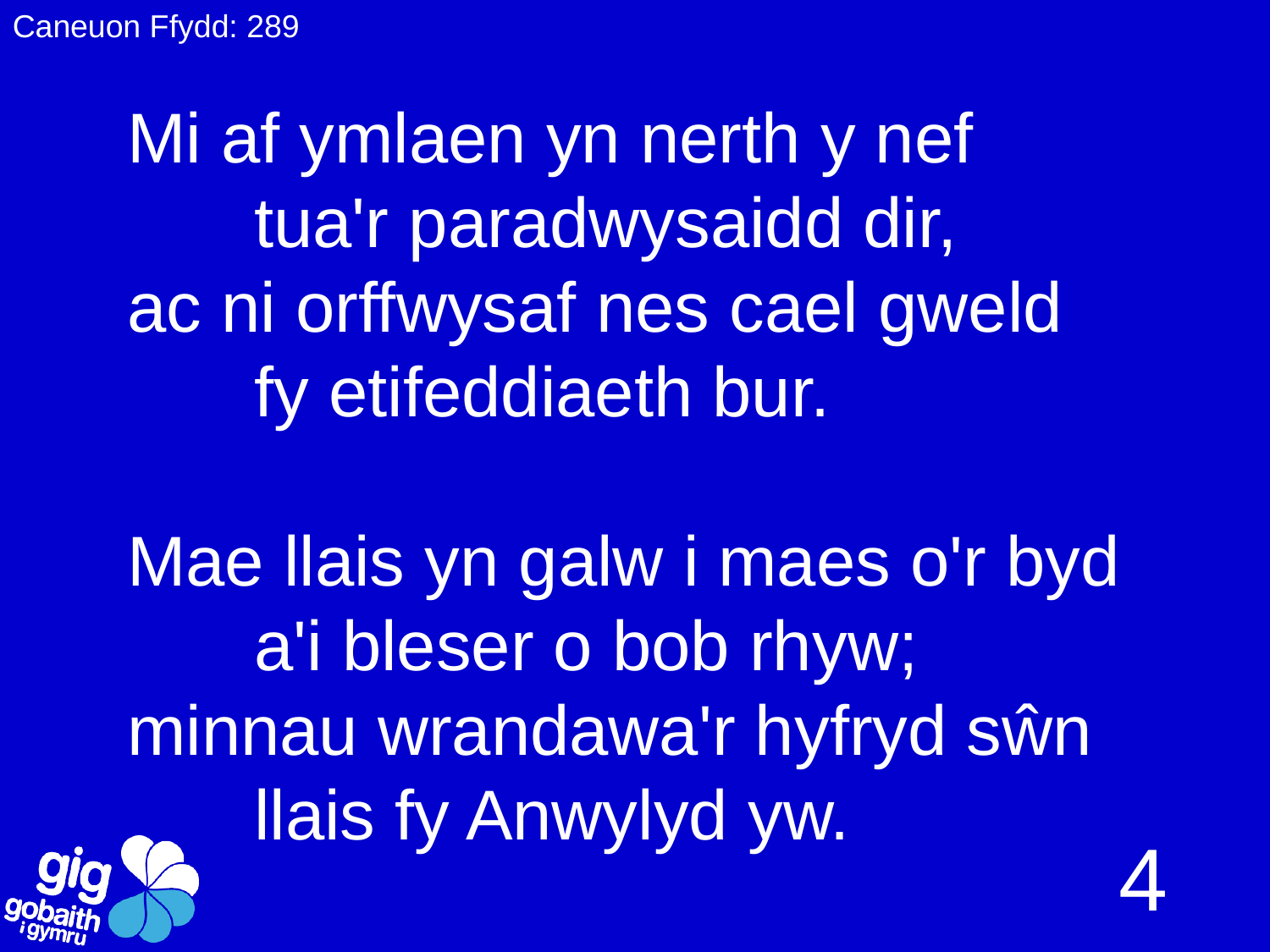

Caneuon Ffydd: 289

Mi af ymlaen yn nerth y nef
	tua'r paradwysaidd dir,
ac ni orffwysaf nes cael gweld
	fy etifeddiaeth bur.

Mae llais yn galw i maes o'r byd
	a'i bleser o bob rhyw;
minnau wrandawa'r hyfryd sŵn
	llais fy Anwylyd yw.
4